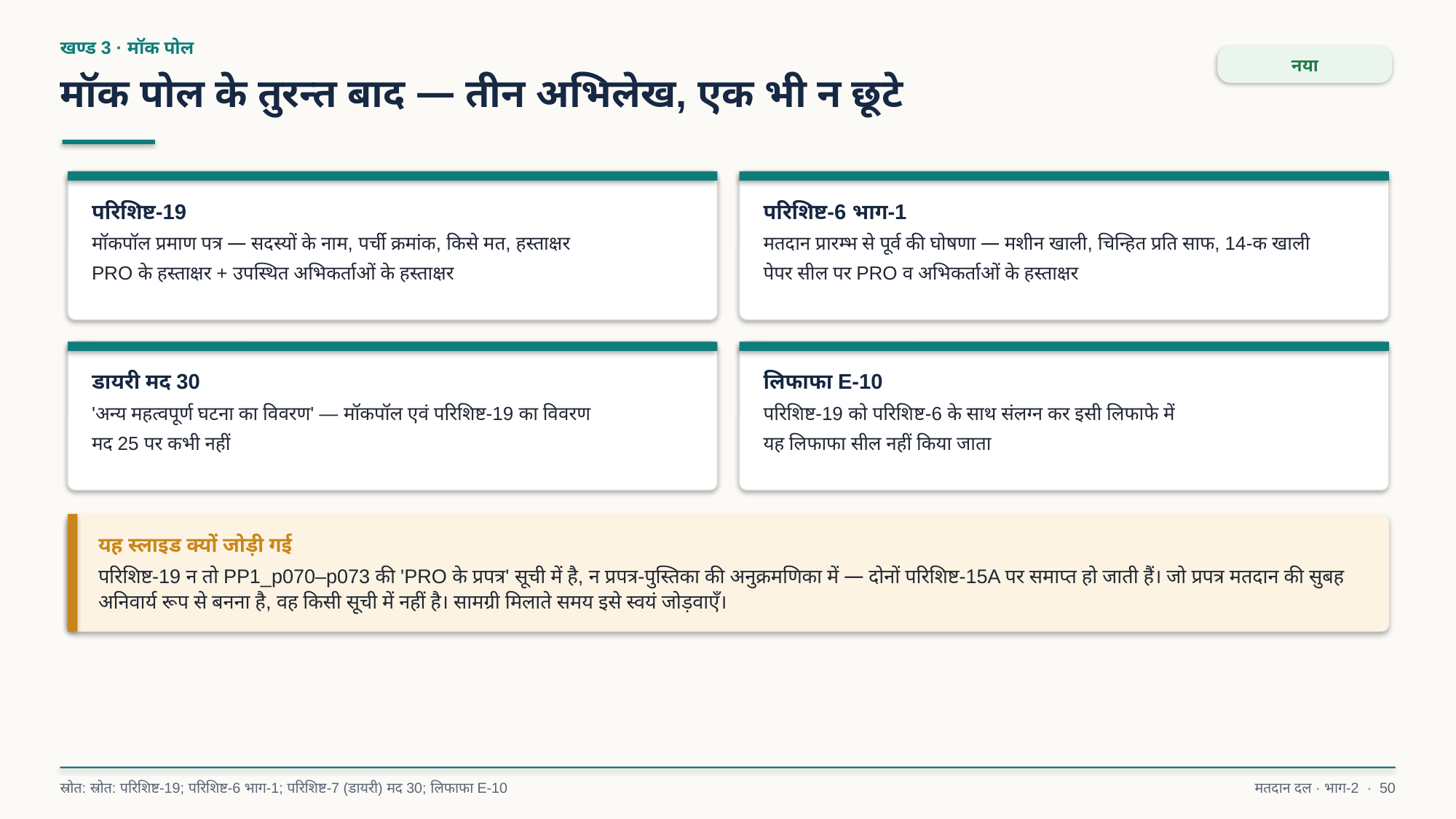

खण्ड 3 · मॉक पोल
नया
मॉक पोल के तुरन्त बाद — तीन अभिलेख, एक भी न छूटे

परिशिष्ट-19
मॉकपॉल प्रमाण पत्र — सदस्यों के नाम, पर्ची क्रमांक, किसे मत, हस्ताक्षर
PRO के हस्ताक्षर + उपस्थित अभिकर्ताओं के हस्ताक्षर
परिशिष्ट-6 भाग-1
मतदान प्रारम्भ से पूर्व की घोषणा — मशीन खाली, चिन्हित प्रति साफ, 14-क खाली
पेपर सील पर PRO व अभिकर्ताओं के हस्ताक्षर

डायरी मद 30
'अन्य महत्वपूर्ण घटना का विवरण' — मॉकपॉल एवं परिशिष्ट-19 का विवरण
मद 25 पर कभी नहीं
लिफाफा E-10
परिशिष्ट-19 को परिशिष्ट-6 के साथ संलग्न कर इसी लिफाफे में
यह लिफाफा सील नहीं किया जाता

यह स्लाइड क्यों जोड़ी गई
परिशिष्ट-19 न तो PP1_p070–p073 की 'PRO के प्रपत्र' सूची में है, न प्रपत्र-पुस्तिका की अनुक्रमणिका में — दोनों परिशिष्ट-15A पर समाप्त हो जाती हैं। जो प्रपत्र मतदान की सुबह अनिवार्य रूप से बनना है, वह किसी सूची में नहीं है। सामग्री मिलाते समय इसे स्वयं जोड़वाएँ।

स्रोत: स्रोत: परिशिष्ट-19; परिशिष्ट-6 भाग-1; परिशिष्ट-7 (डायरी) मद 30; लिफाफा E-10
मतदान दल · भाग-2  ·  50